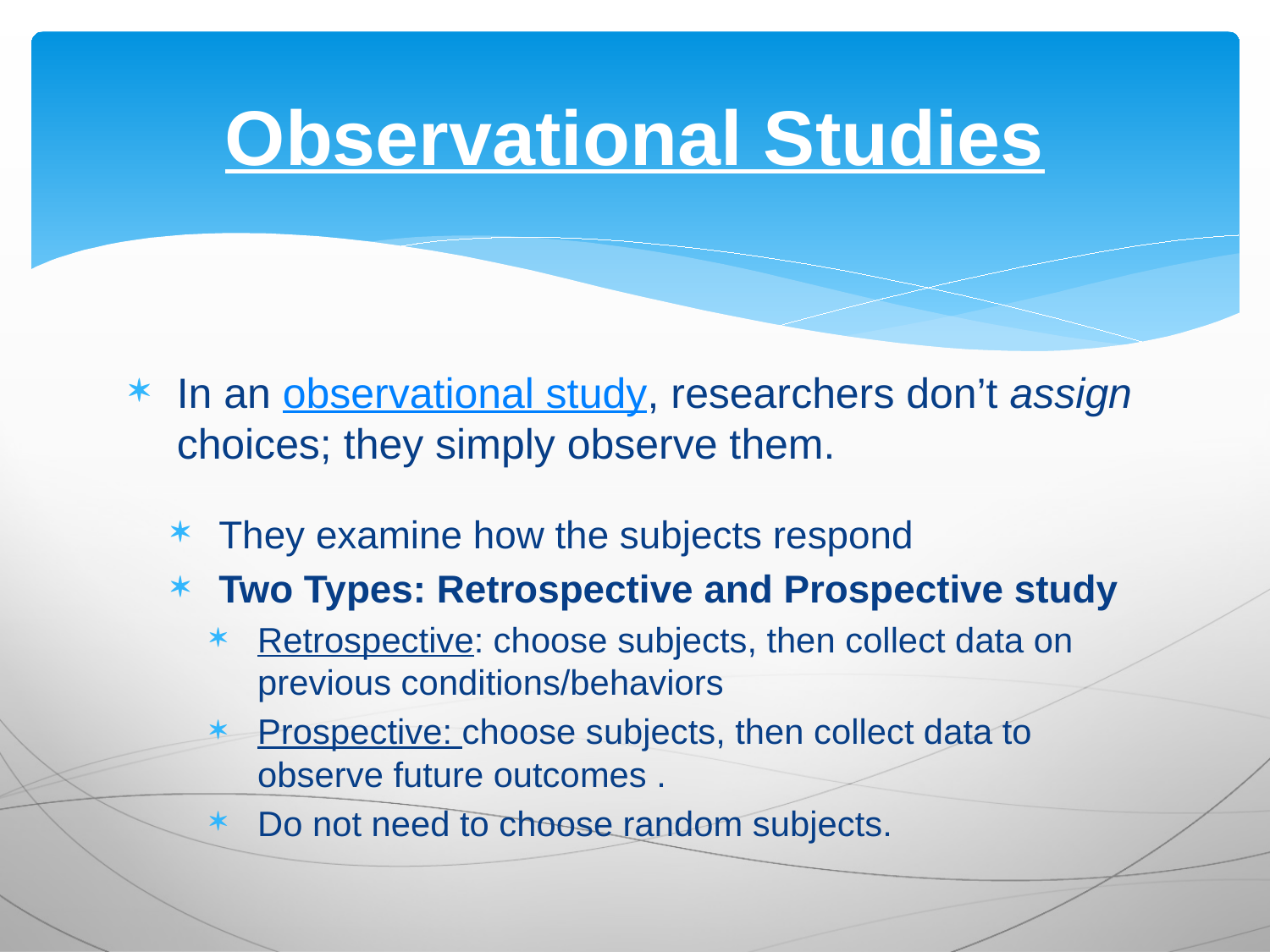

# Observational Studies
In an observational study, researchers don’t assign choices; they simply observe them.

They examine how the subjects respond
Two Types: Retrospective and Prospective study
Retrospective: choose subjects, then collect data on previous conditions/behaviors
Prospective: choose subjects, then collect data to observe future outcomes .
Do not need to choose random subjects.